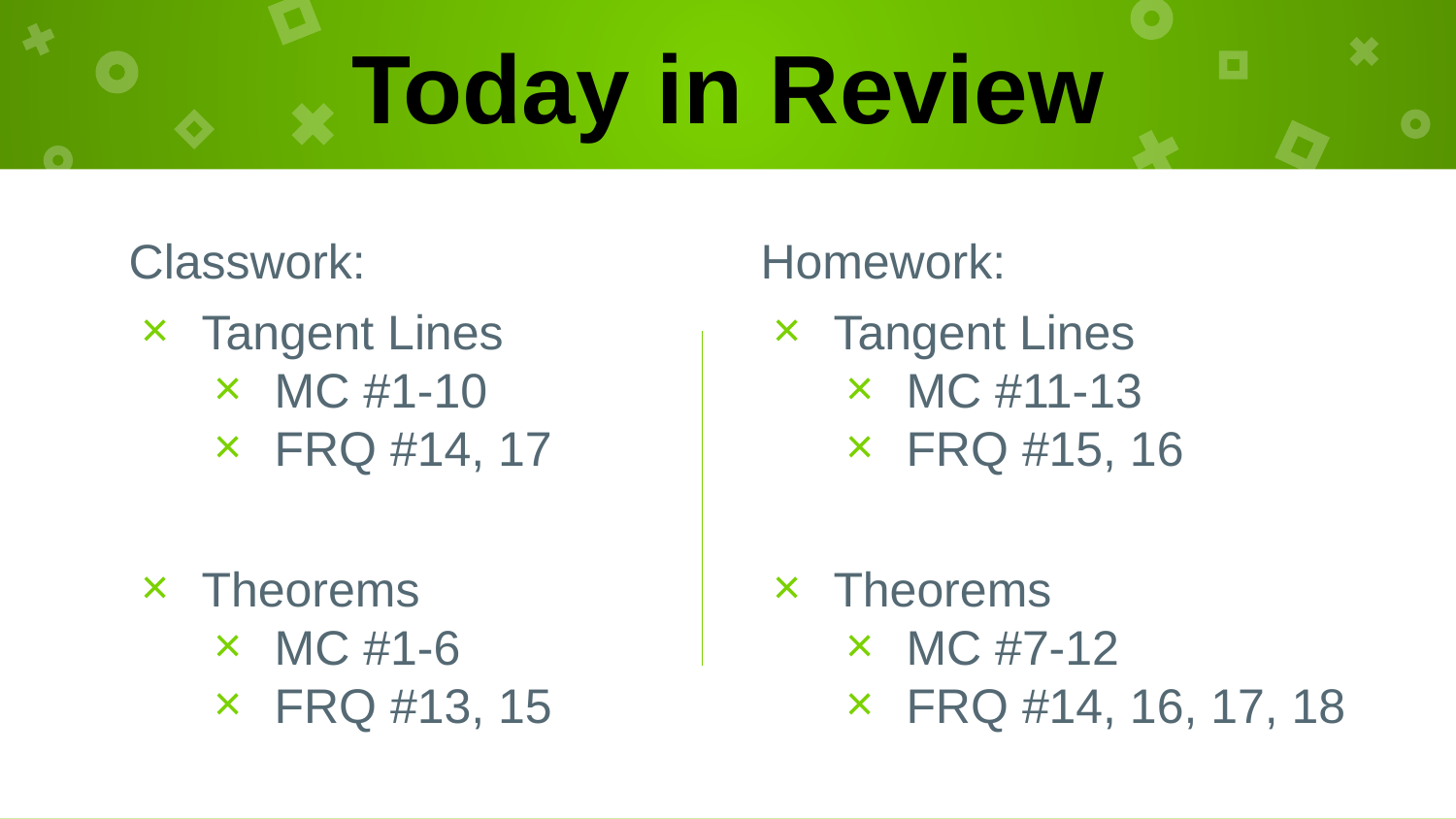

# Today in Review
Classwork:
Tangent Lines
MC #1-10
FRQ #14, 17

Theorems
MC #1-6
FRQ #13, 15
Homework:
Tangent Lines
MC #11-13
FRQ #15, 16

Theorems
MC #7-12
FRQ #14, 16, 17, 18